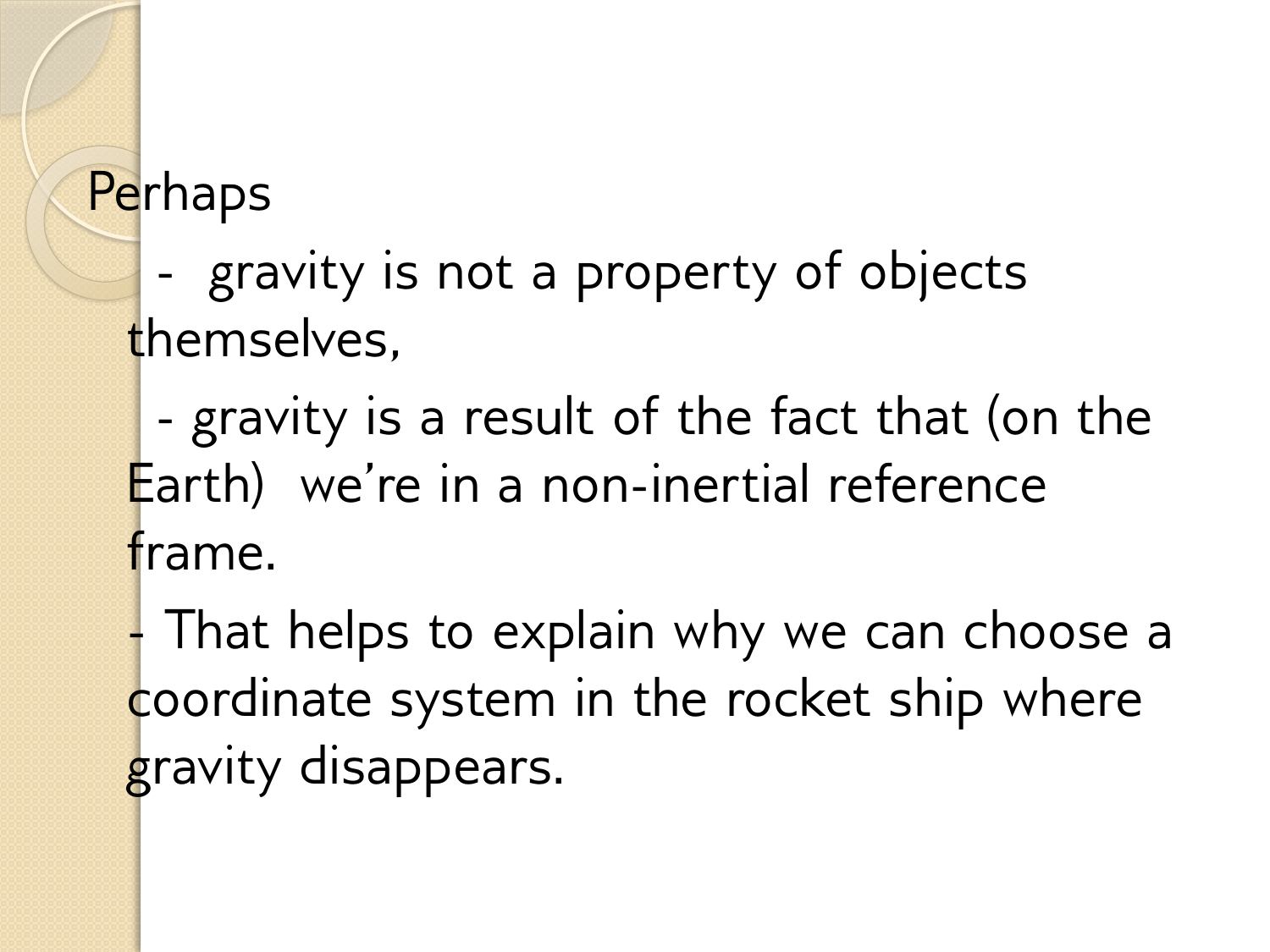

#
Perhaps
    -  gravity is not a property of objects themselves,
    - gravity is a result of the fact that (on the Earth)  we’re in a non-inertial reference frame.
	- That helps to explain why we can choose a coordinate system in the rocket ship where gravity disappears.